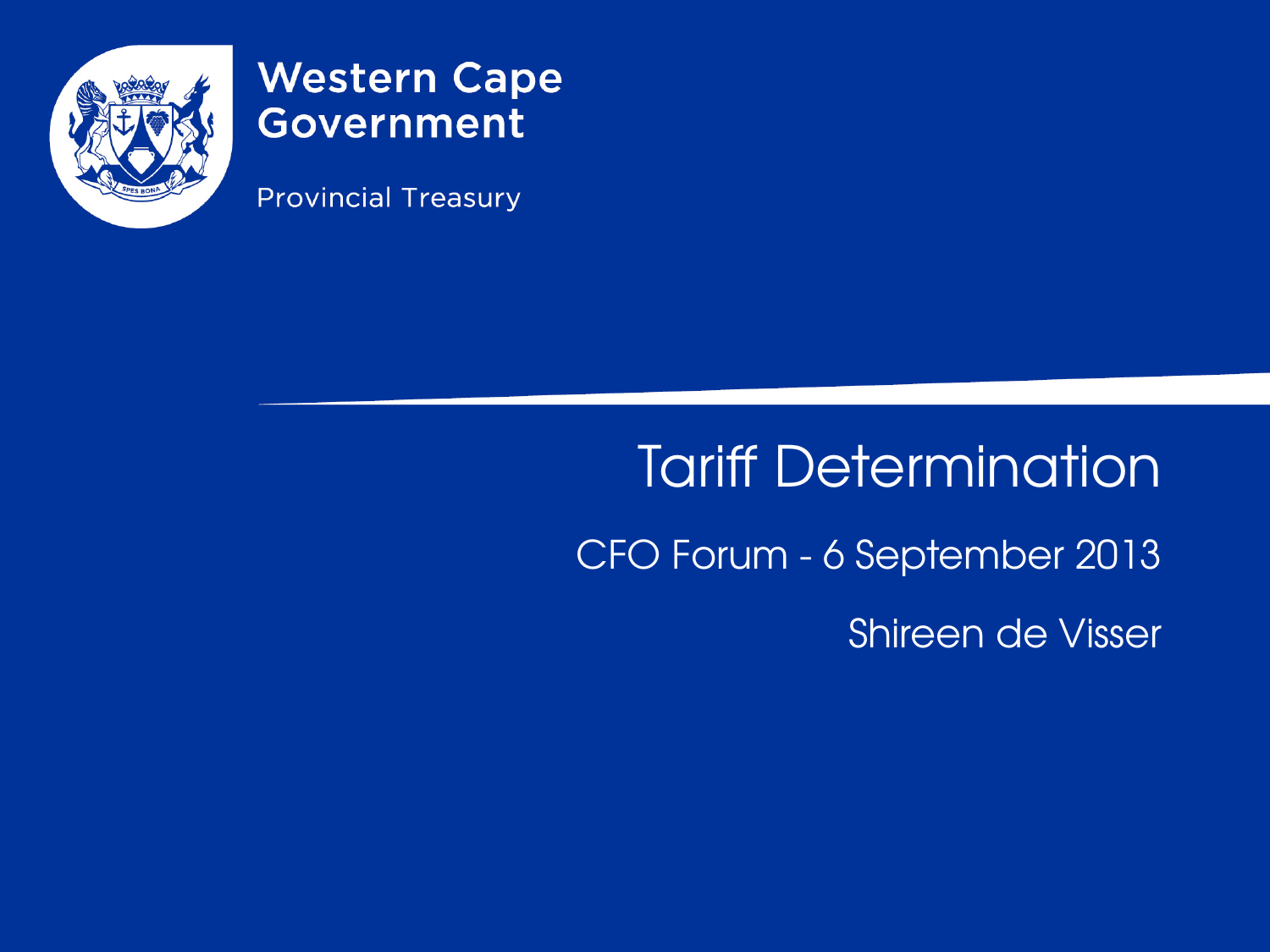

Tariff Determination
CFO Forum - 6 September 2013
Shireen de Visser